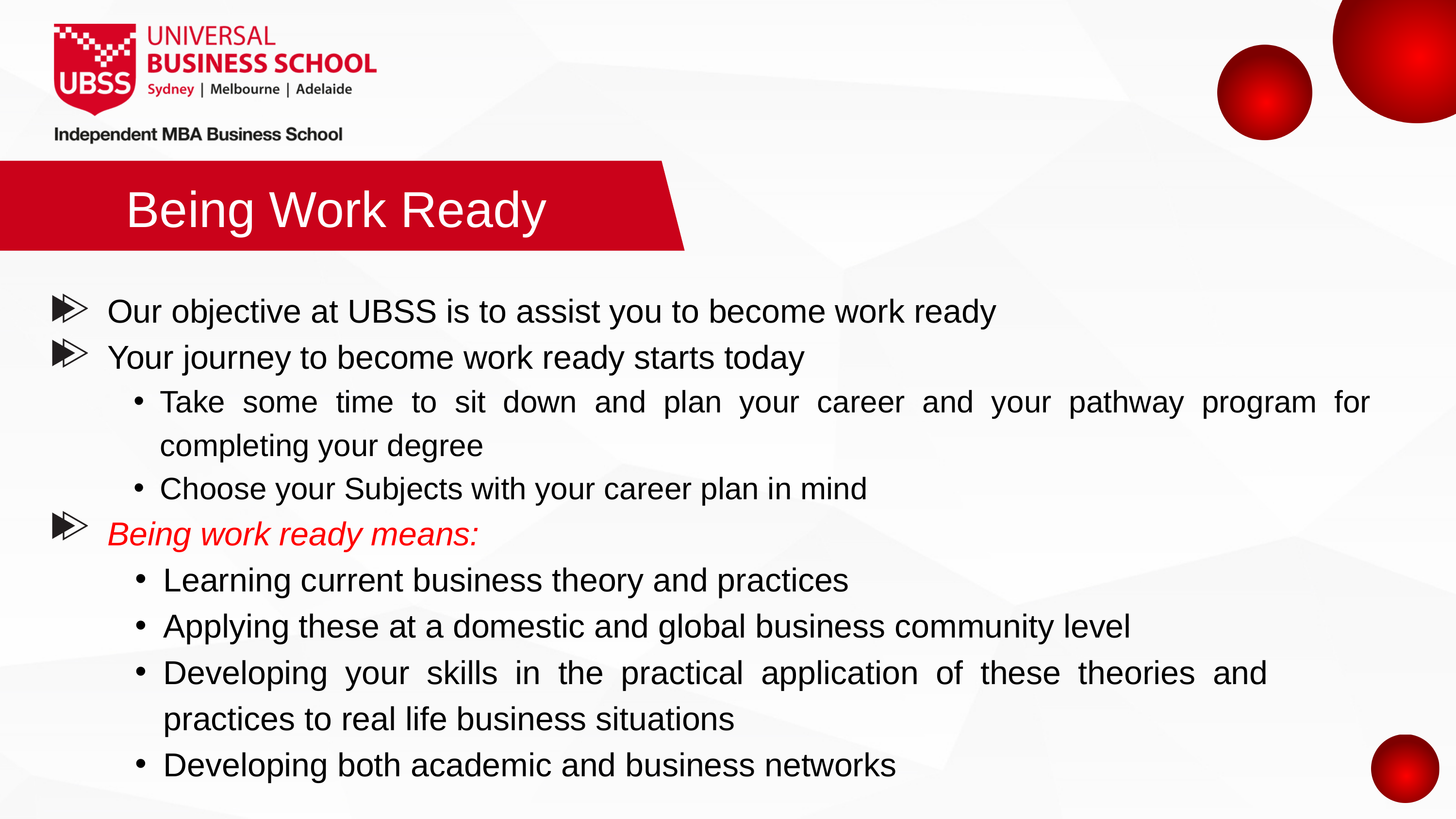

Being Work Ready

Our objective at UBSS is to assist you to become work ready
Your journey to become work ready starts today
Take some time to sit down and plan your career and your pathway program for completing your degree
Choose your Subjects with your career plan in mind
Being work ready means:
Learning current business theory and practices
Applying these at a domestic and global business community level
Developing your skills in the practical application of these theories and       practices to real life business situations
Developing both academic and business networks